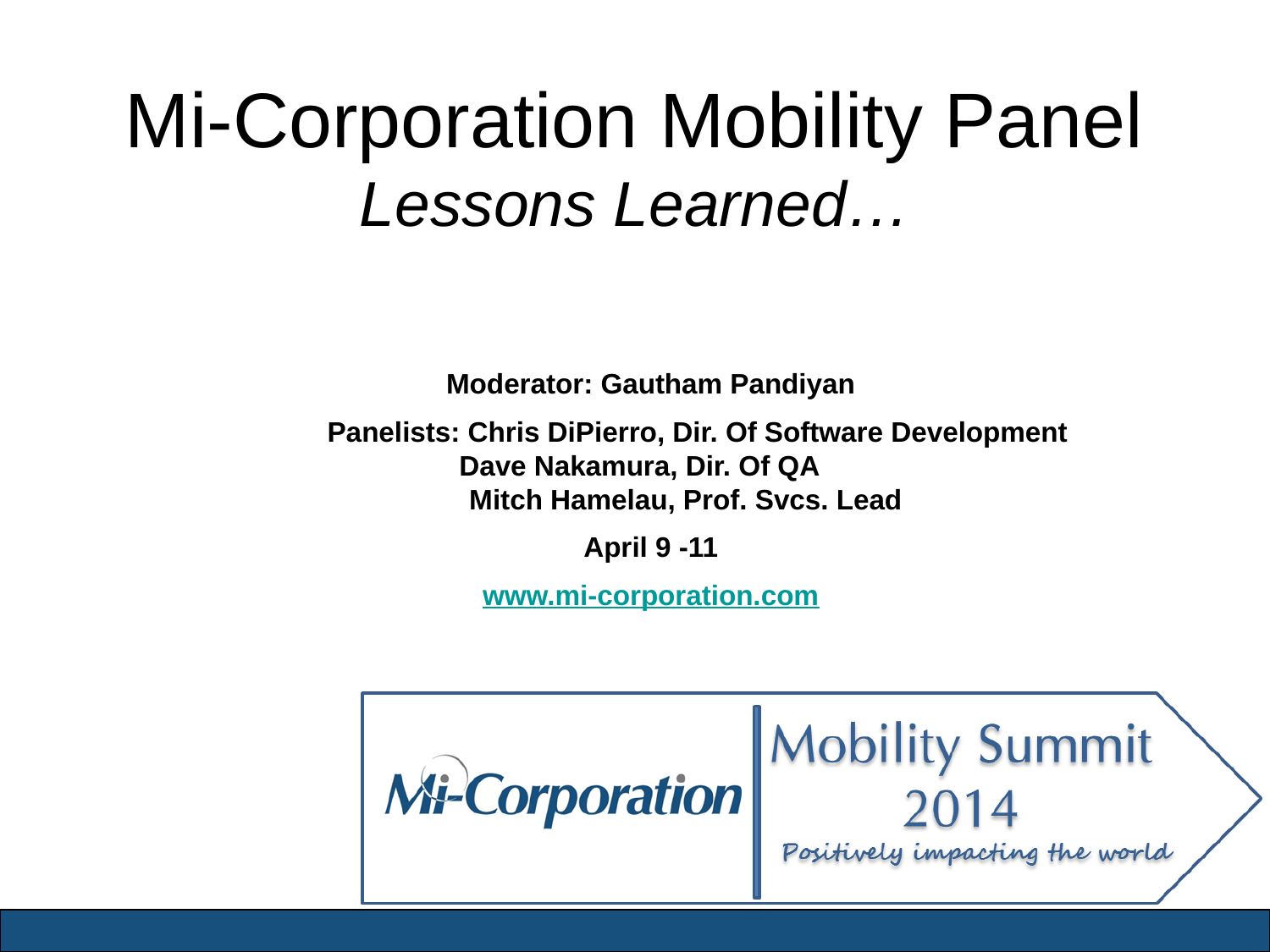

# Mi-Corporation Mobility Panel Lessons Learned…
Moderator: Gautham Pandiyan
            Panelists: Chris DiPierro, Dir. Of Software Development
Dave Nakamura, Dir. Of QA
         Mitch Hamelau, Prof. Svcs. Lead
April 9 -11
www.mi-corporation.com